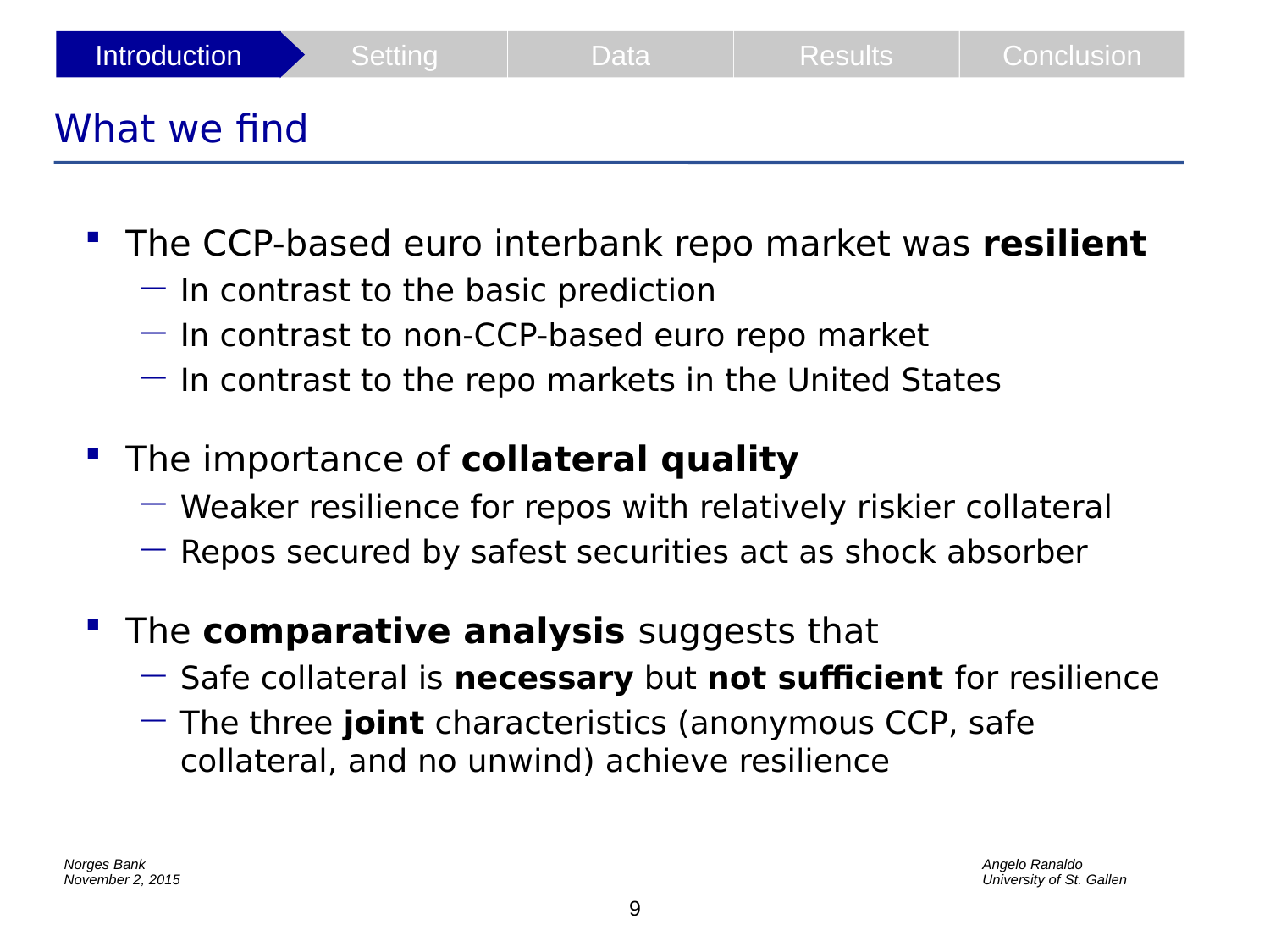

Introduction
Setting
Data
Results
Conclusion

# What we find
The CCP-based euro interbank repo market was resilient
In contrast to the basic prediction
In contrast to non-CCP-based euro repo market
In contrast to the repo markets in the United States
The importance of collateral quality
Weaker resilience for repos with relatively riskier collateral
Repos secured by safest securities act as shock absorber
The comparative analysis suggests that
Safe collateral is necessary but not sufficient for resilience
The three joint characteristics (anonymous CCP, safe collateral, and no unwind) achieve resilience